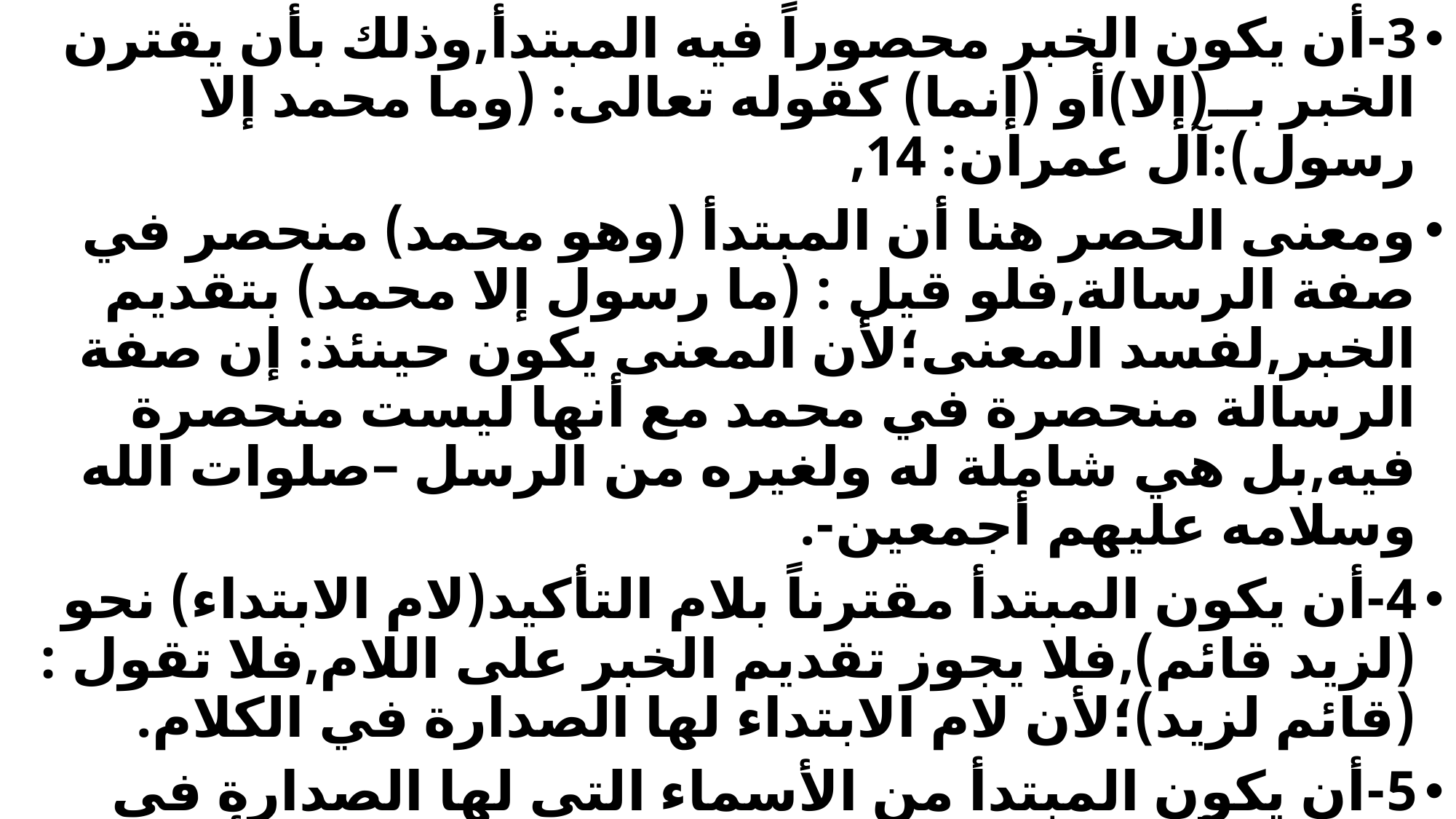

#
3-أن يكون الخبر محصوراً فيه المبتدأ,وذلك بأن يقترن الخبر بــ(إلا)أو (إنما) كقوله تعالى: (وما محمد إلا رسول):آل عمران: 14,
ومعنى الحصر هنا أن المبتدأ (وهو محمد) منحصر في صفة الرسالة,فلو قيل : (ما رسول إلا محمد) بتقديم الخبر,لفسد المعنى؛لأن المعنى يكون حينئذ: إن صفة الرسالة منحصرة في محمد مع أنها ليست منحصرة فيه,بل هي شاملة له ولغيره من الرسل –صلوات الله وسلامه عليهم أجمعين-.
4-أن يكون المبتدأ مقترناً بلام التأكيد(لام الابتداء) نحو (لزيد قائم),فلا يجوز تقديم الخبر على اللام,فلا تقول : (قائم لزيد)؛لأن لام الابتداء لها الصدارة في الكلام.
5-أن يكون المبتدأ من الأسماء التي لها الصدارة في الكلام كأسماء الاستفهام نحو: (من القادم؟),وأسماء الشرط نحو: (من تصاحبه أصاحبه)و (ما) التعجبية نحو: (ما أحسن الفضيلة),و (كم) الخبرية نحو (كم طفل مهمل في الطرقات)